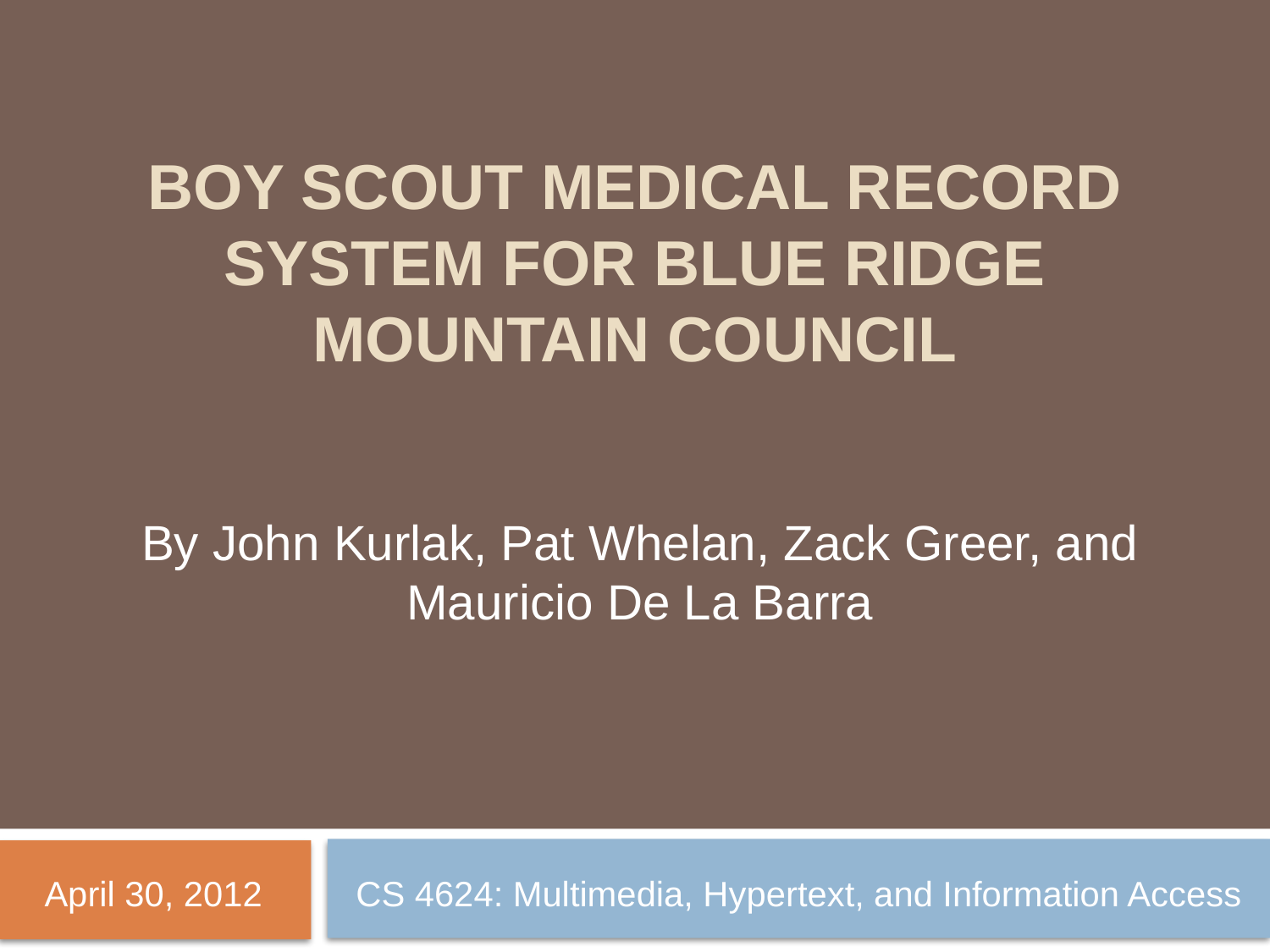

# Boy Scout Medical Record System for Blue Ridge Mountain Council
By John Kurlak, Pat Whelan, Zack Greer, and Mauricio De La Barra

April 30, 2012
CS 4624: Multimedia, Hypertext, and Information Access